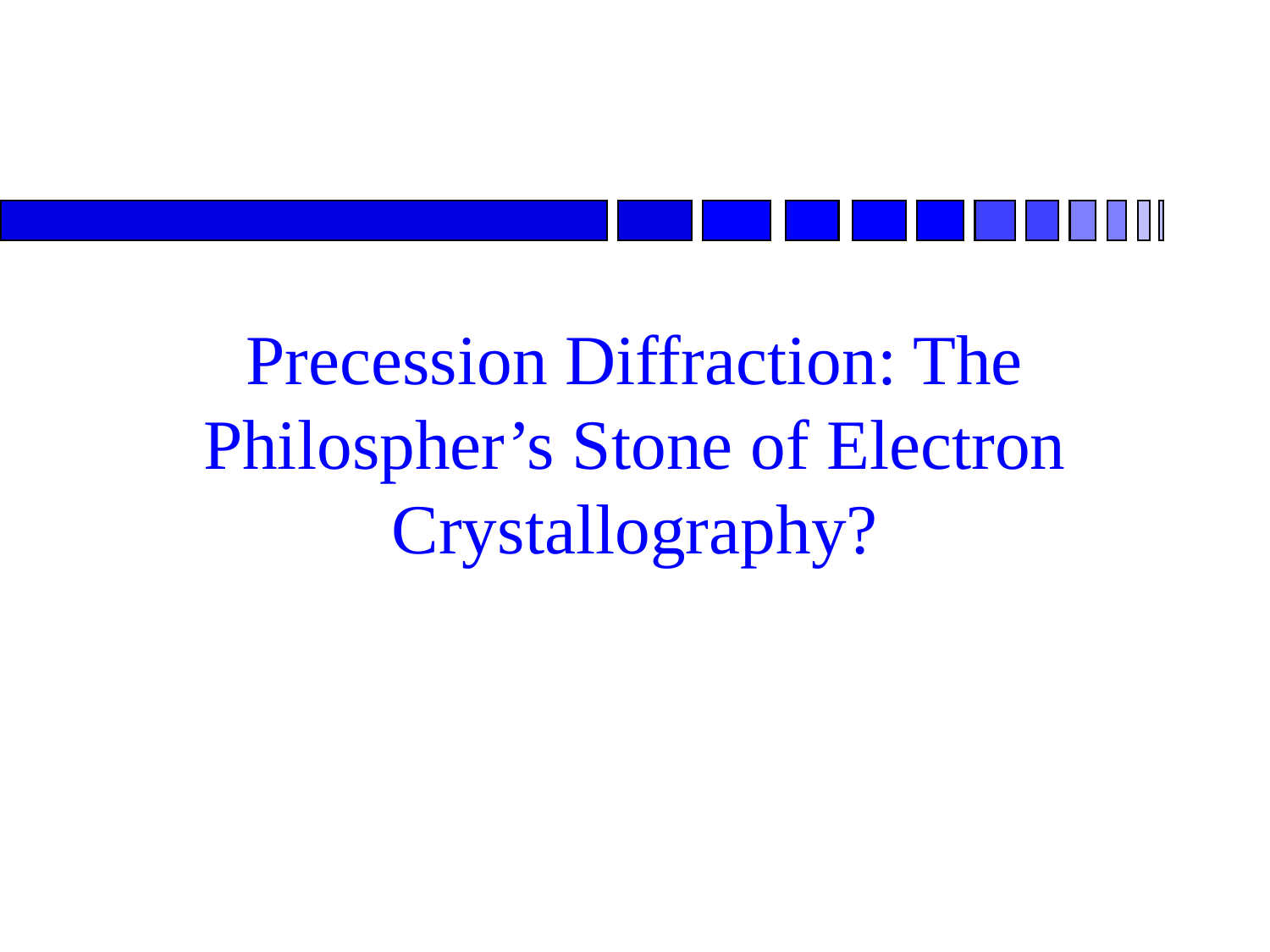

# Precession Diffraction: The Philospher’s Stone of Electron Crystallography?